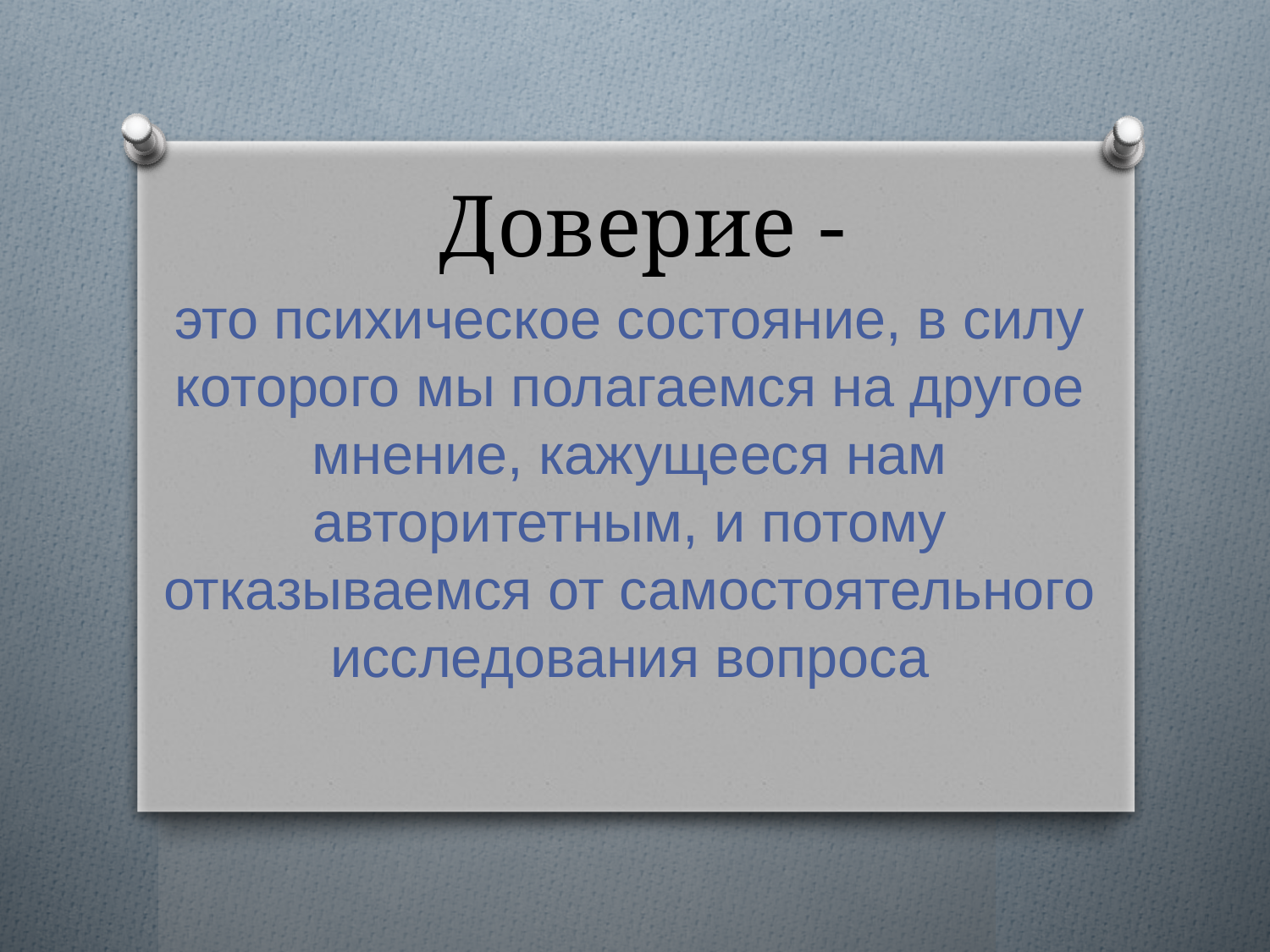

# Доверие -
это психическое состояние, в силу которого мы полагаемся на другое мнение, кажущееся нам авторитетным, и потому отказываемся от самостоятельного исследования вопроса